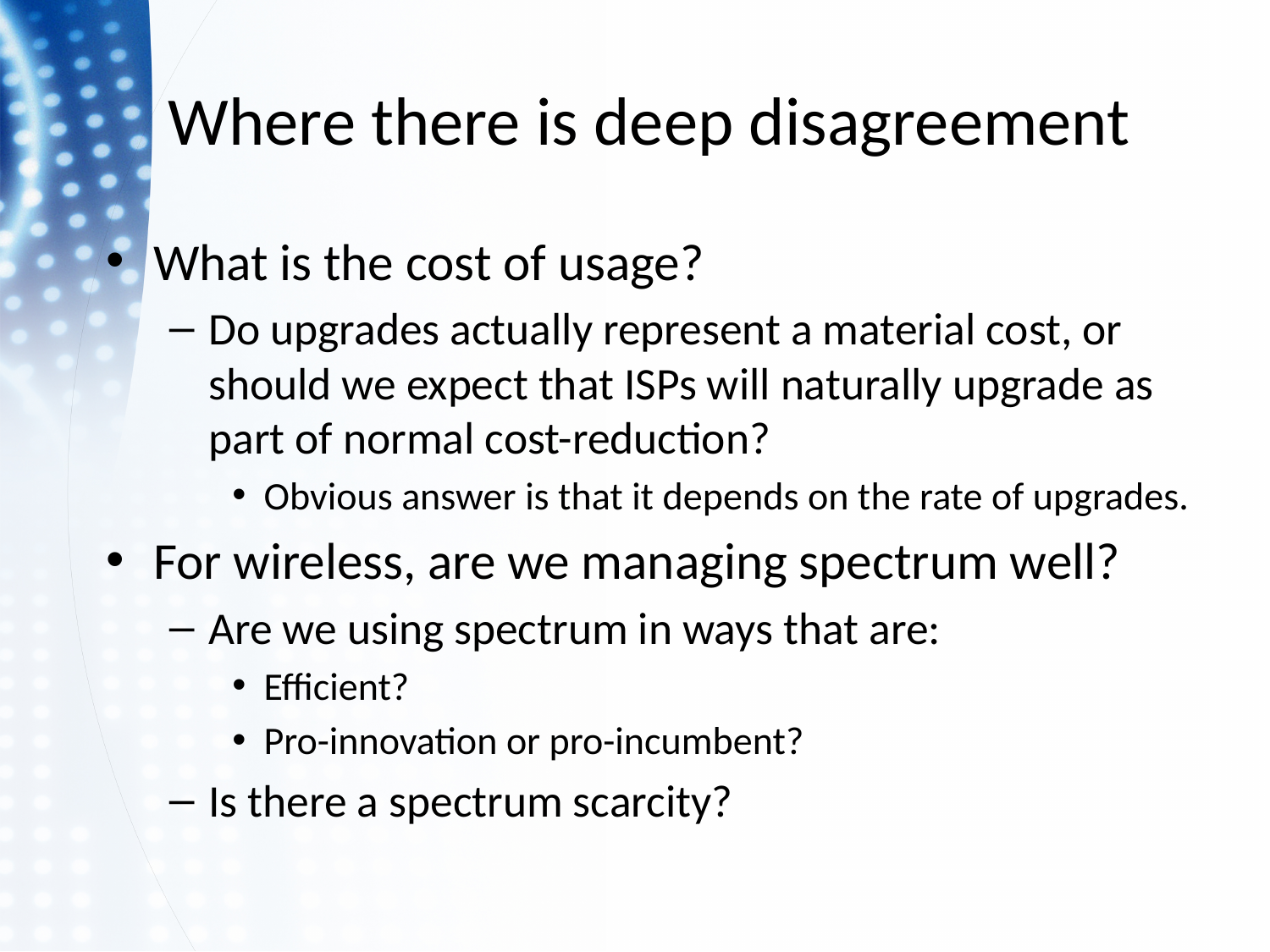

# Where there is deep disagreement
What is the cost of usage?
Do upgrades actually represent a material cost, or should we expect that ISPs will naturally upgrade as part of normal cost-reduction?
Obvious answer is that it depends on the rate of upgrades.
For wireless, are we managing spectrum well?
Are we using spectrum in ways that are:
Efficient?
Pro-innovation or pro-incumbent?
Is there a spectrum scarcity?